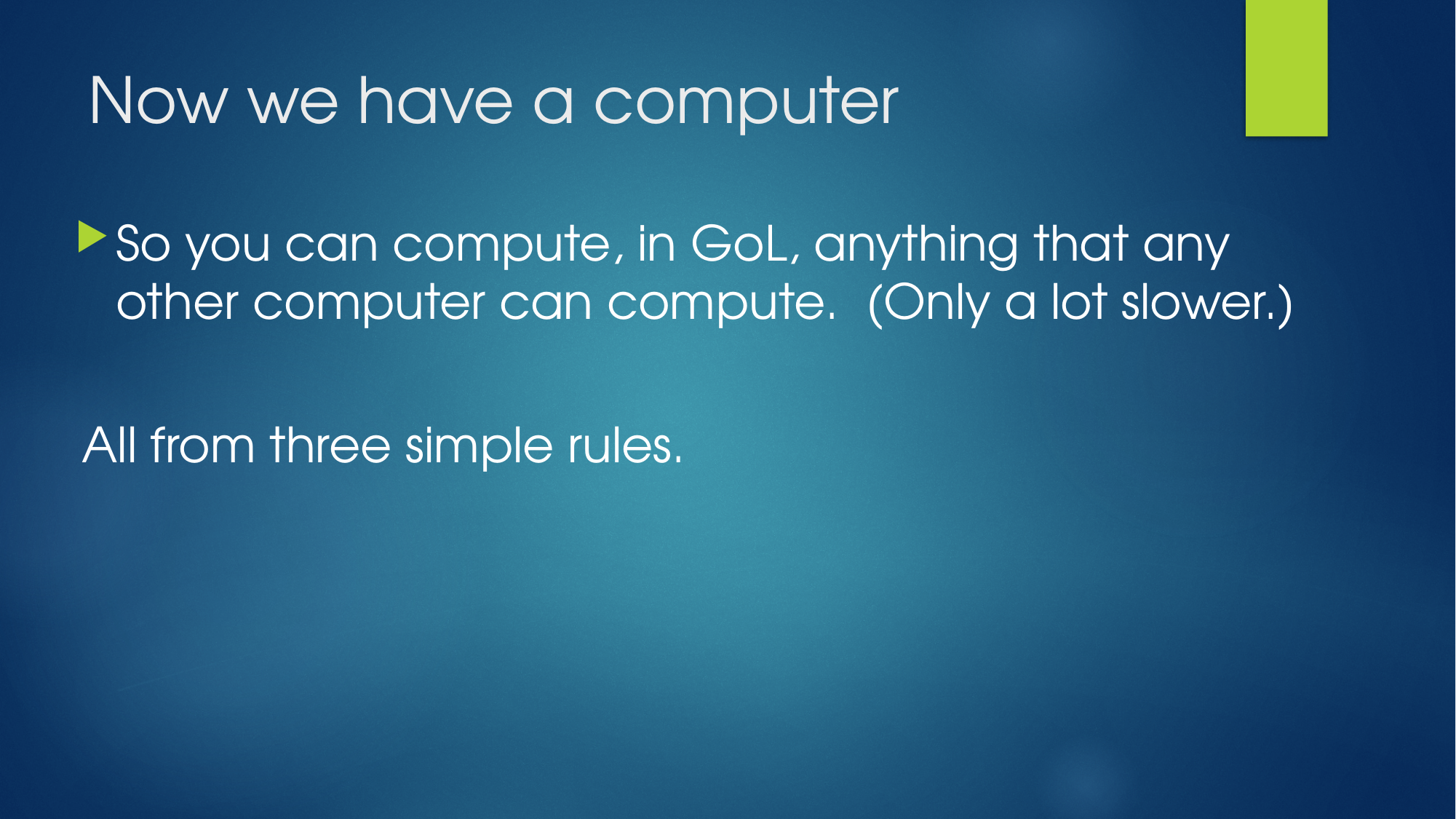

# Now we have a computer
So you can compute, in GoL, anything that any other computer can compute.  (Only a lot slower.)

All from three simple rules.